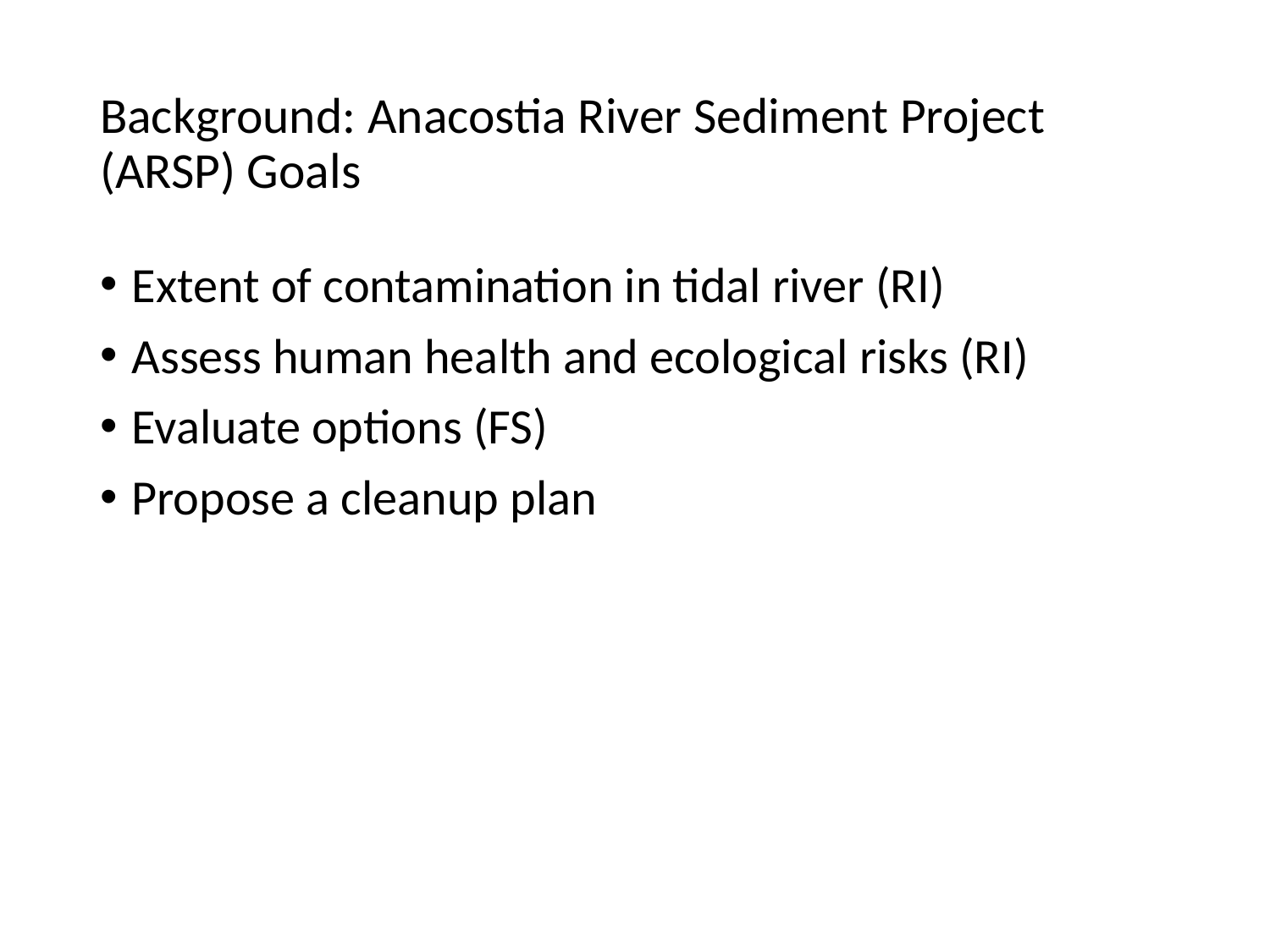

# Background: Anacostia River Sediment Project (ARSP) Goals
Extent of contamination in tidal river (RI)
Assess human health and ecological risks (RI)
Evaluate options (FS)
Propose a cleanup plan